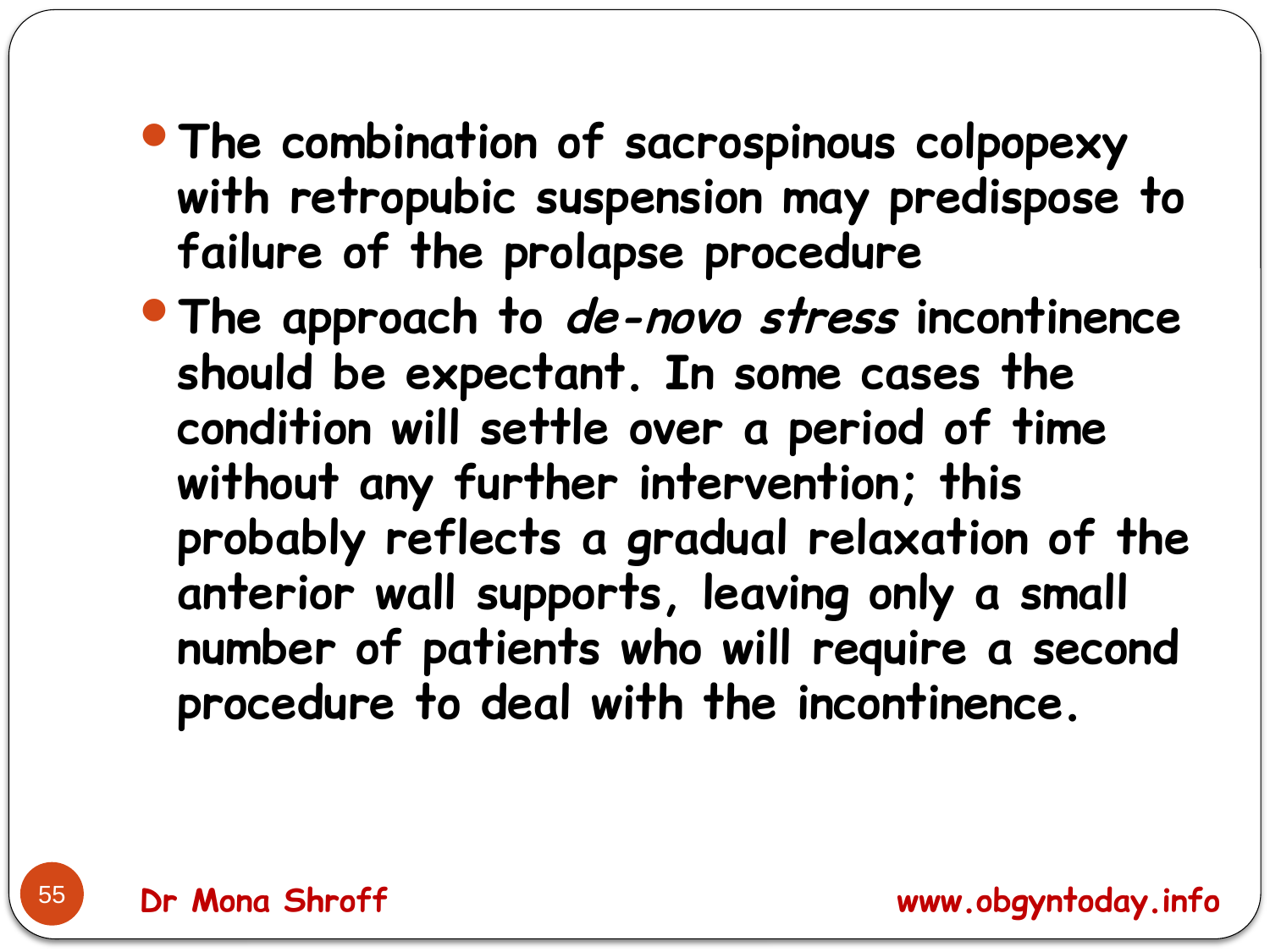

#
The combination of sacrospinous colpopexy with retropubic suspension may predispose to failure of the prolapse procedure
The approach to de-novo stress incontinence should be expectant. In some cases the condition will settle over a period of time without any further intervention; this probably reflects a gradual relaxation of the anterior wall supports, leaving only a small number of patients who will require a second procedure to deal with the incontinence.

55
Dr Mona Shroff                                     www.obgyntoday.info